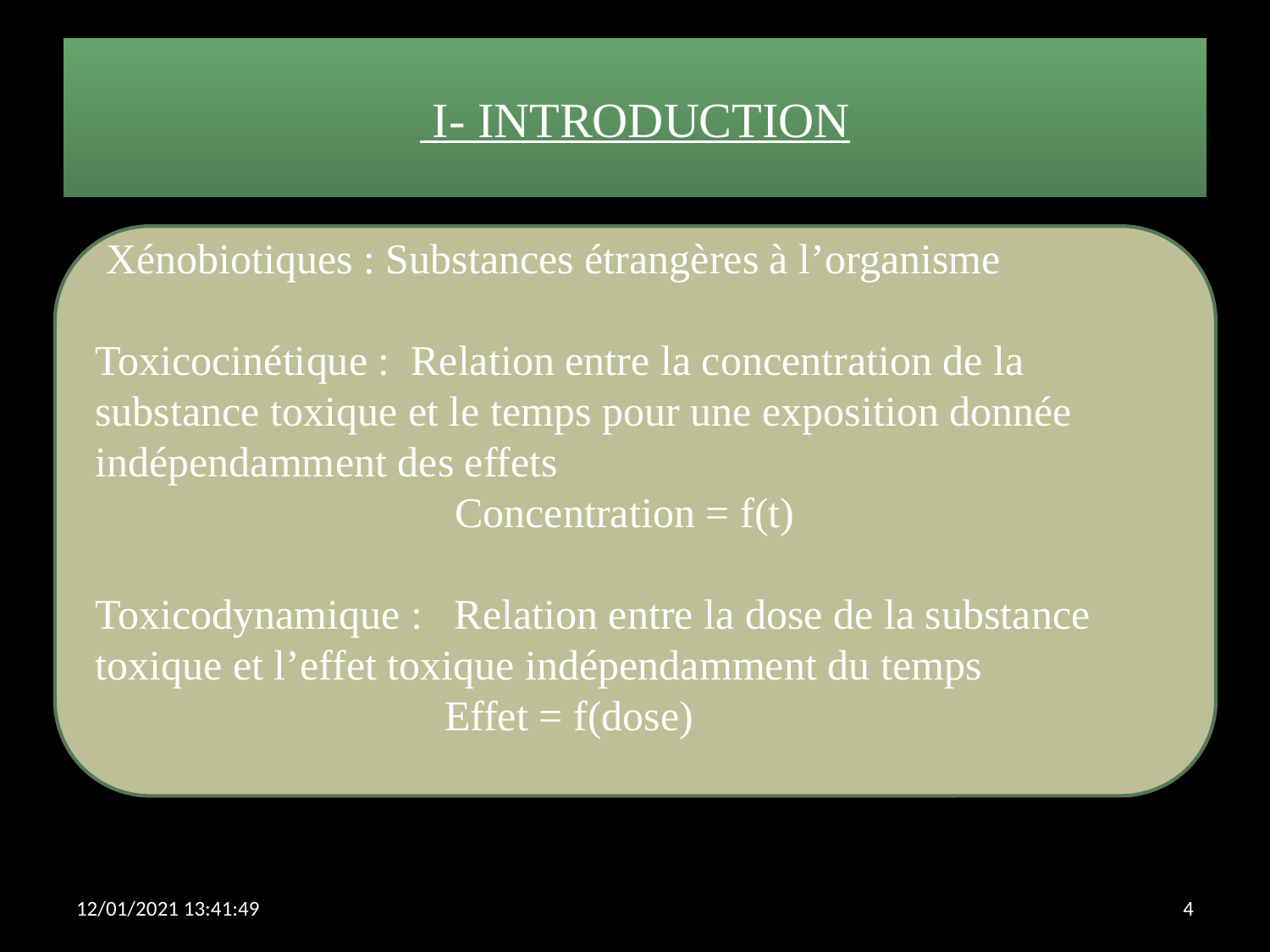

# I- INTRODUCTION
 Xénobiotiques : Substances étrangères à l’organisme

Toxicocinétique :  Relation entre la concentration de la substance toxique et le temps pour une exposition donnée indépendamment des effets
                                  Concentration = f(t)

Toxicodynamique :   Relation entre la dose de la substance toxique et l’effet toxique indépendamment du temps
                                 Effet = f(dose)

12/01/2021 13:41:49
4